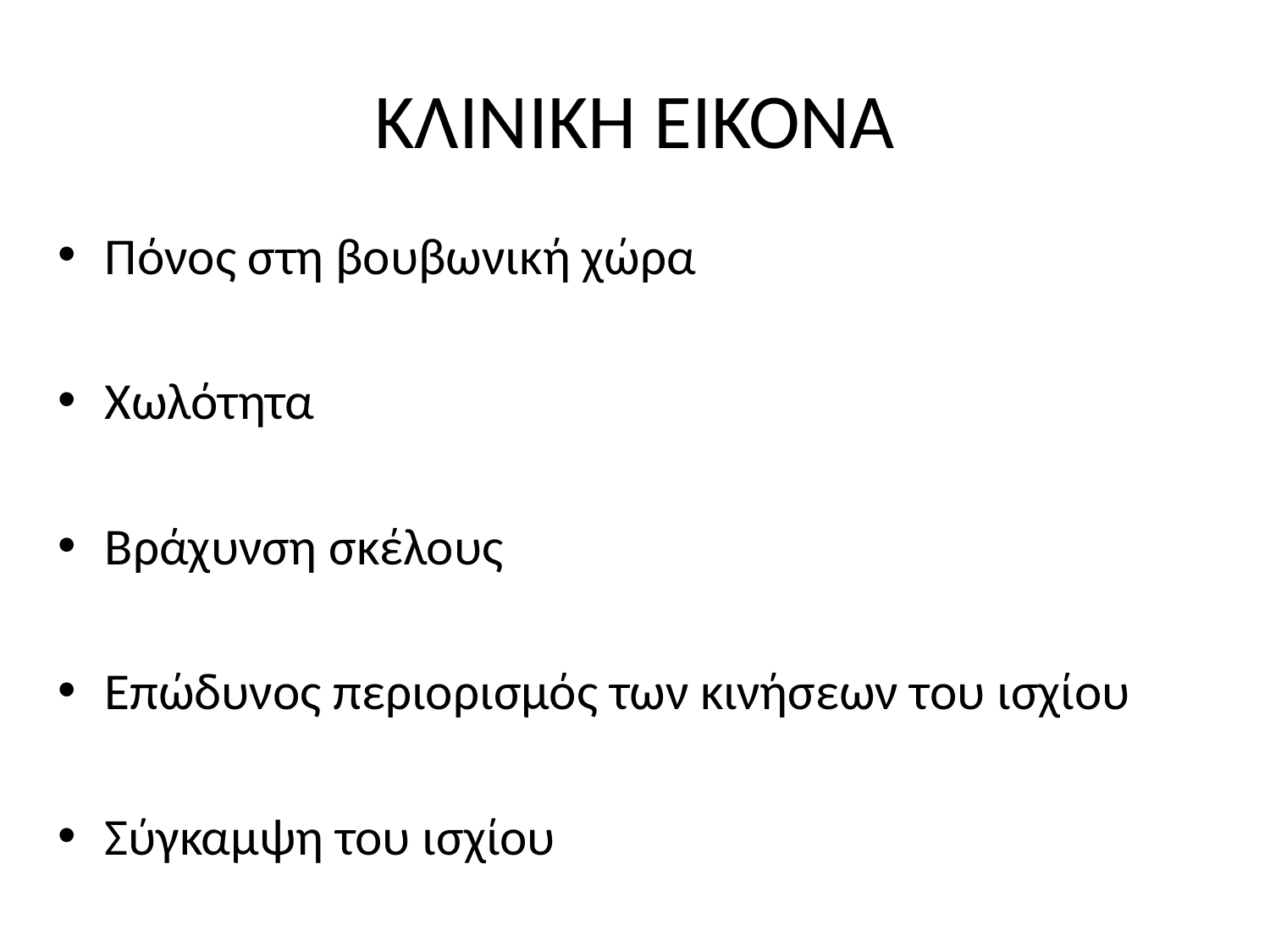

# ΚΛΙΝΙΚΗ ΕΙΚΟΝΑ
Πόνος στη βουβωνική χώρα

Χωλότητα

Βράχυνση σκέλους

Επώδυνος περιορισμός των κινήσεων του ισχίου

Σύγκαμψη του ισχίου